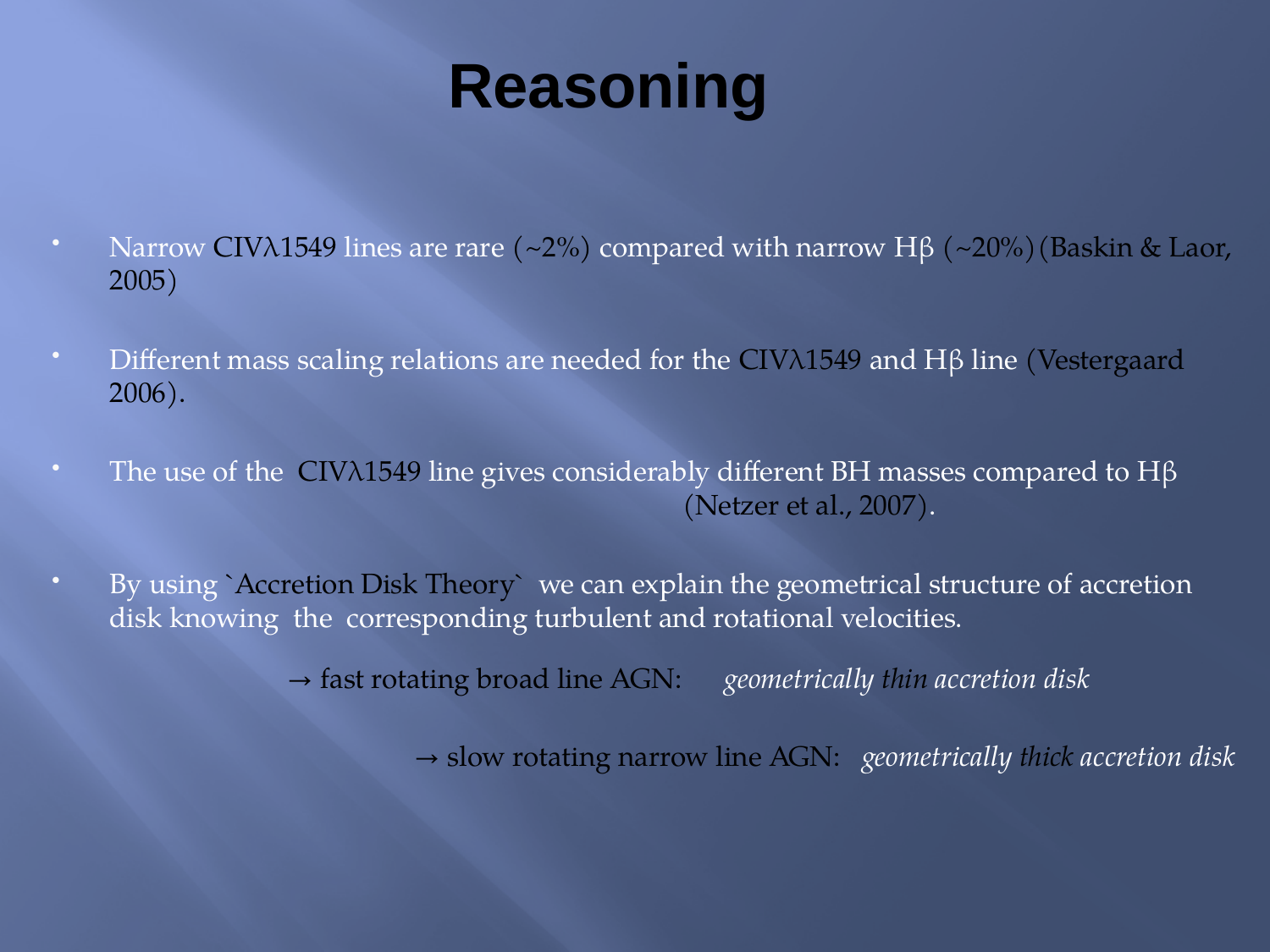

# Reasoning
Narrow CIVλ1549 lines are rare (~2%) compared with narrow Hβ (~20%)(Baskin & Laor, 2005)

Different mass scaling relations are needed for the CIVλ1549 and Hβ line (Vestergaard 2006).

The use of the  CIVλ1549 line gives considerably different BH masses compared to Hβ                                                                                           (Netzer et al., 2007).

By using `Accretion Disk Theory`  we can explain the geometrical structure of accretion disk knowing  the  corresponding turbulent and rotational velocities.
 		→ fast rotating broad line AGN:      geometrically thin accretion disk
			→ slow rotating narrow line AGN:   geometrically thick accretion disk